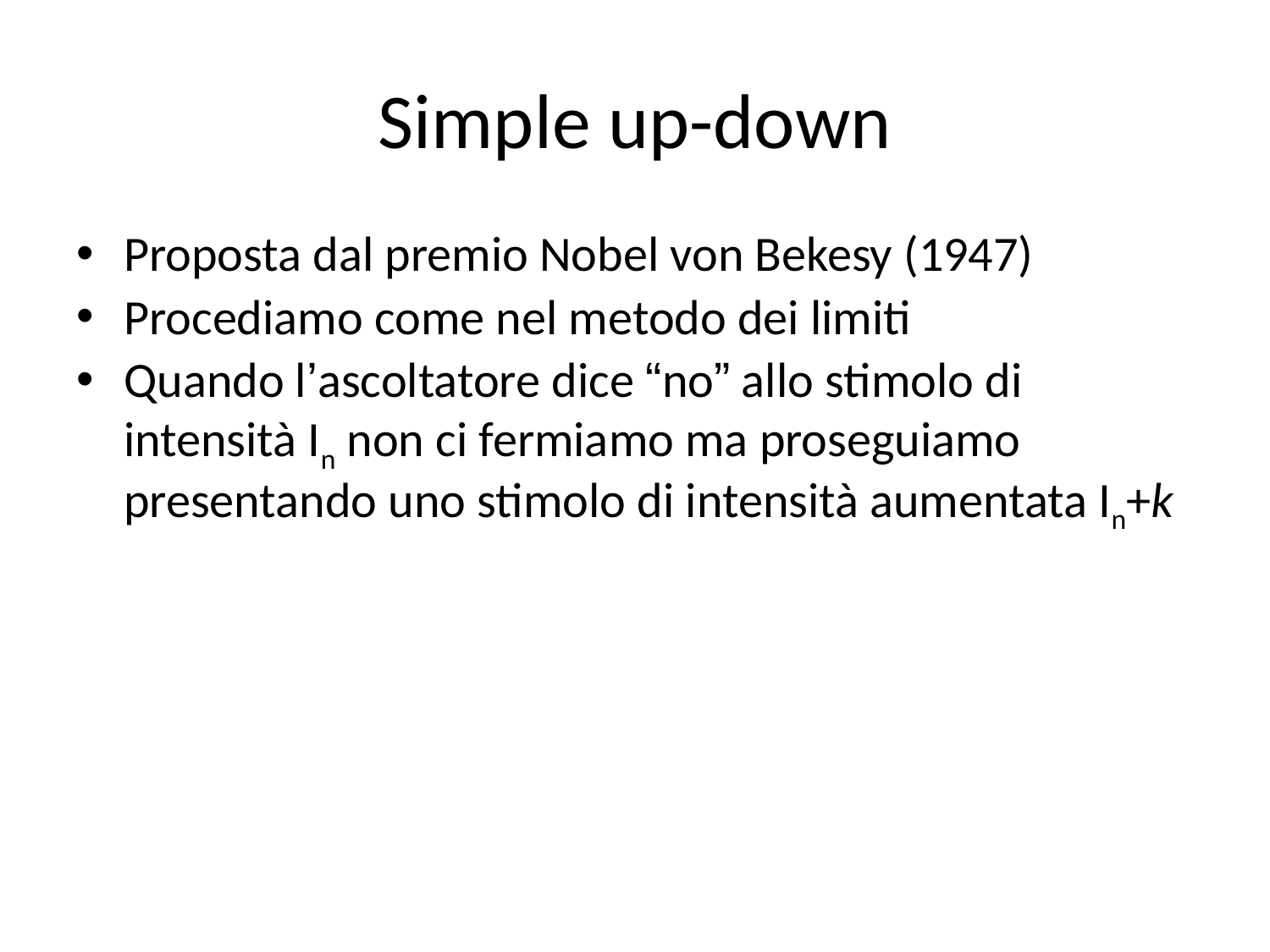

# Simple up-down
Proposta dal premio Nobel von Bekesy (1947)
Procediamo come nel metodo dei limiti
Quando l’ascoltatore dice “no” allo stimolo di intensità In non ci fermiamo ma proseguiamo presentando uno stimolo di intensità aumentata In+k